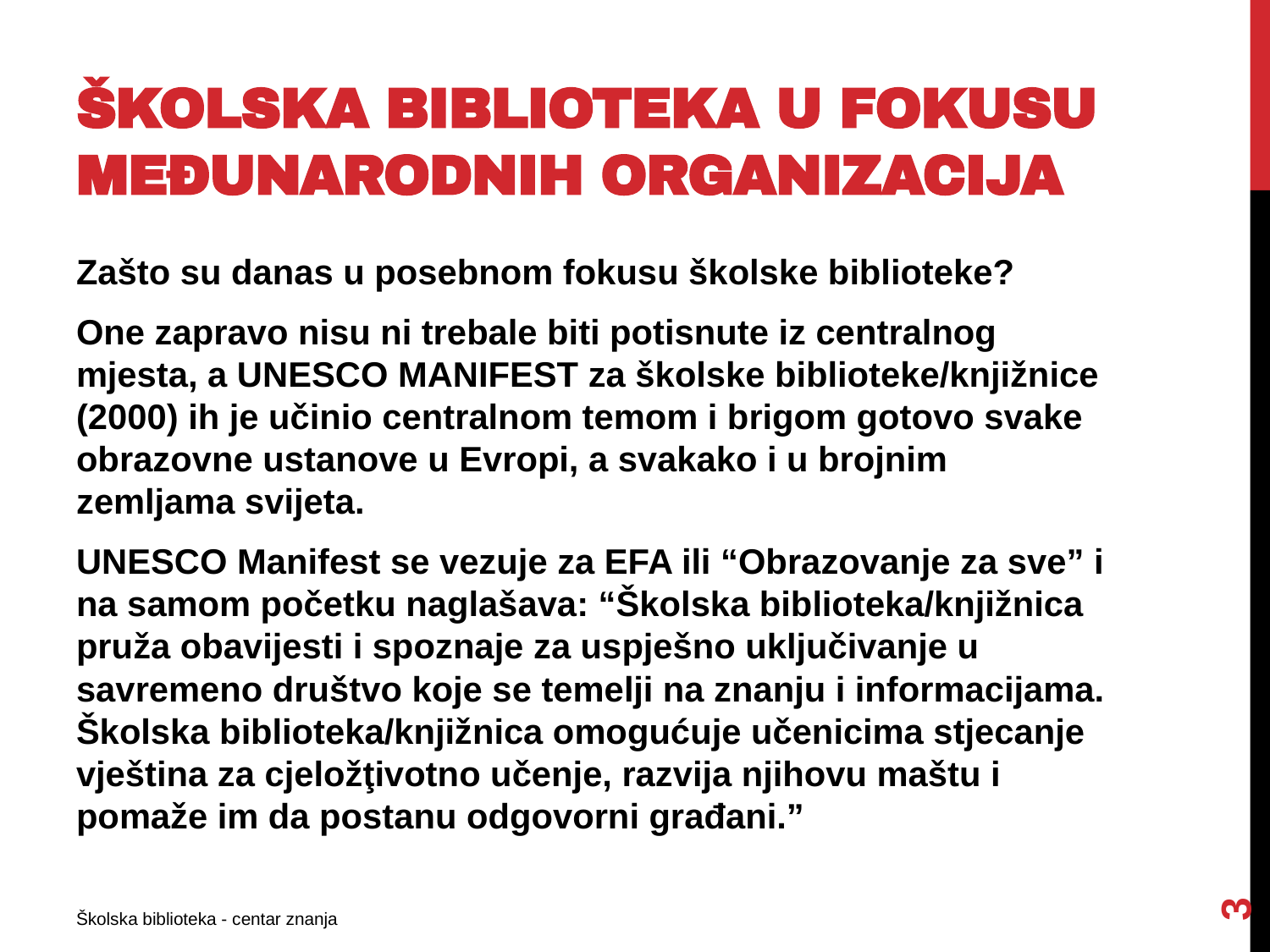

# Školska biblioteka u fokusu međunarodnih organizacija
Zašto su danas u posebnom fokusu školske biblioteke?
One zapravo nisu ni trebale biti potisnute iz centralnog mjesta, a UNESCO MANIFEST za školske biblioteke/knjižnice (2000) ih je učinio centralnom temom i brigom gotovo svake obrazovne ustanove u Evropi, a svakako i u brojnim zemljama svijeta.
UNESCO Manifest se vezuje za EFA ili “Obrazovanje za sve” i na samom početku naglašava: “Školska biblioteka/knjižnica pruža obavijesti i spoznaje za uspješno uključivanje u savremeno društvo koje se temelji na znanju i informacijama. Školska biblioteka/knjižnica omogućuje učenicima stjecanje vještina za cjeložţivotno učenje, razvija njihovu maštu i pomaže im da postanu odgovorni građani.”

3
Školska biblioteka - centar znanja